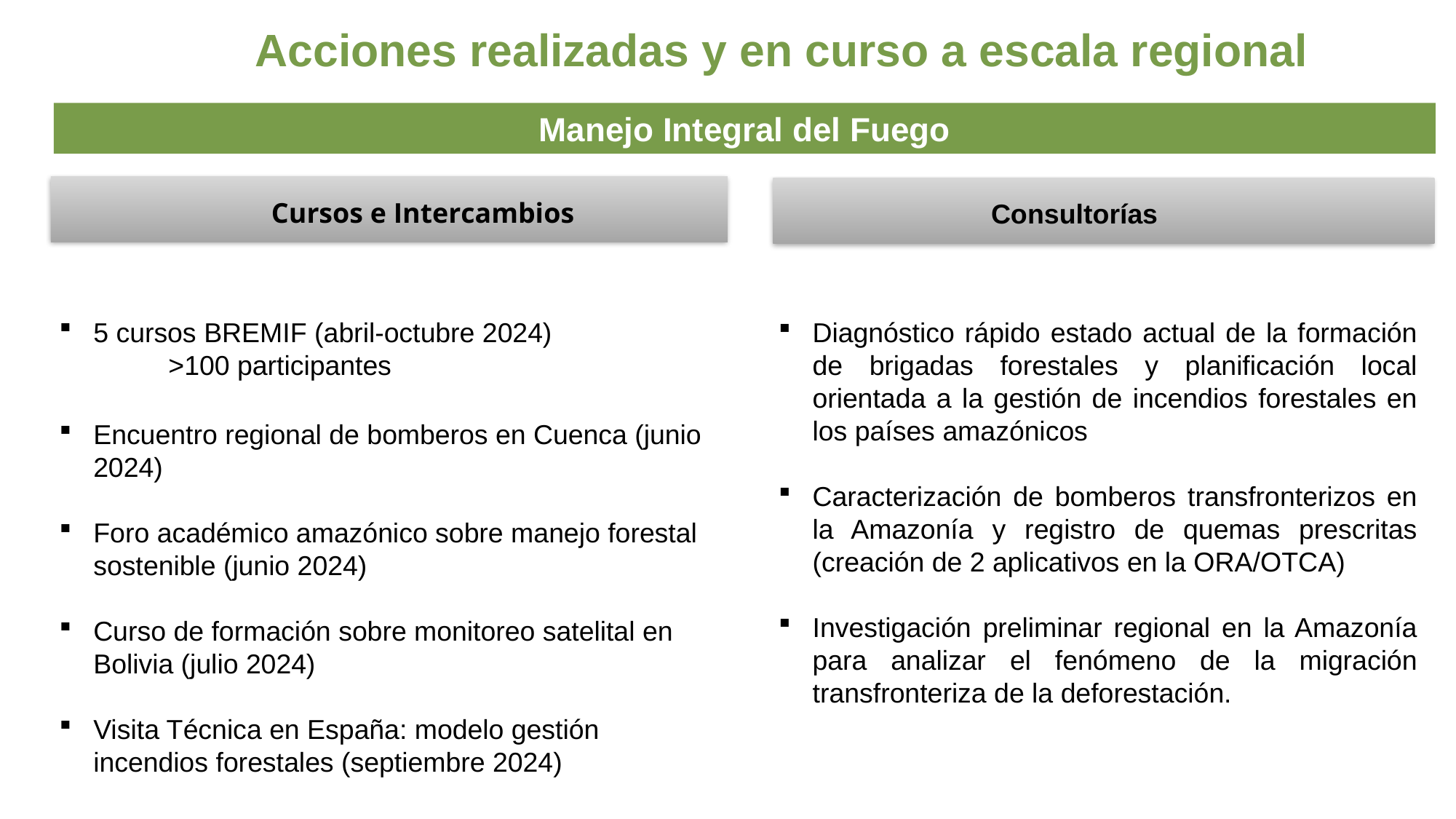

Acciones realizadas y en curso a escala regional
Manejo Integral del Fuego

Cursos e Intercambios
Consultorías
5 cursos BREMIF (abril-octubre 2024)
	>100 participantes

Encuentro regional de bomberos en Cuenca (junio 2024)

Foro académico amazónico sobre manejo forestal sostenible (junio 2024)

Curso de formación sobre monitoreo satelital en Bolivia (julio 2024)

Visita Técnica en España: modelo gestión incendios forestales (septiembre 2024)
Diagnóstico rápido estado actual de la formación de brigadas forestales y planificación local orientada a la gestión de incendios forestales en los países amazónicos

Caracterización de bomberos transfronterizos en la Amazonía y registro de quemas prescritas (creación de 2 aplicativos en la ORA/OTCA)

Investigación preliminar regional en la Amazonía para analizar el fenómeno de la migración transfronteriza de la deforestación.